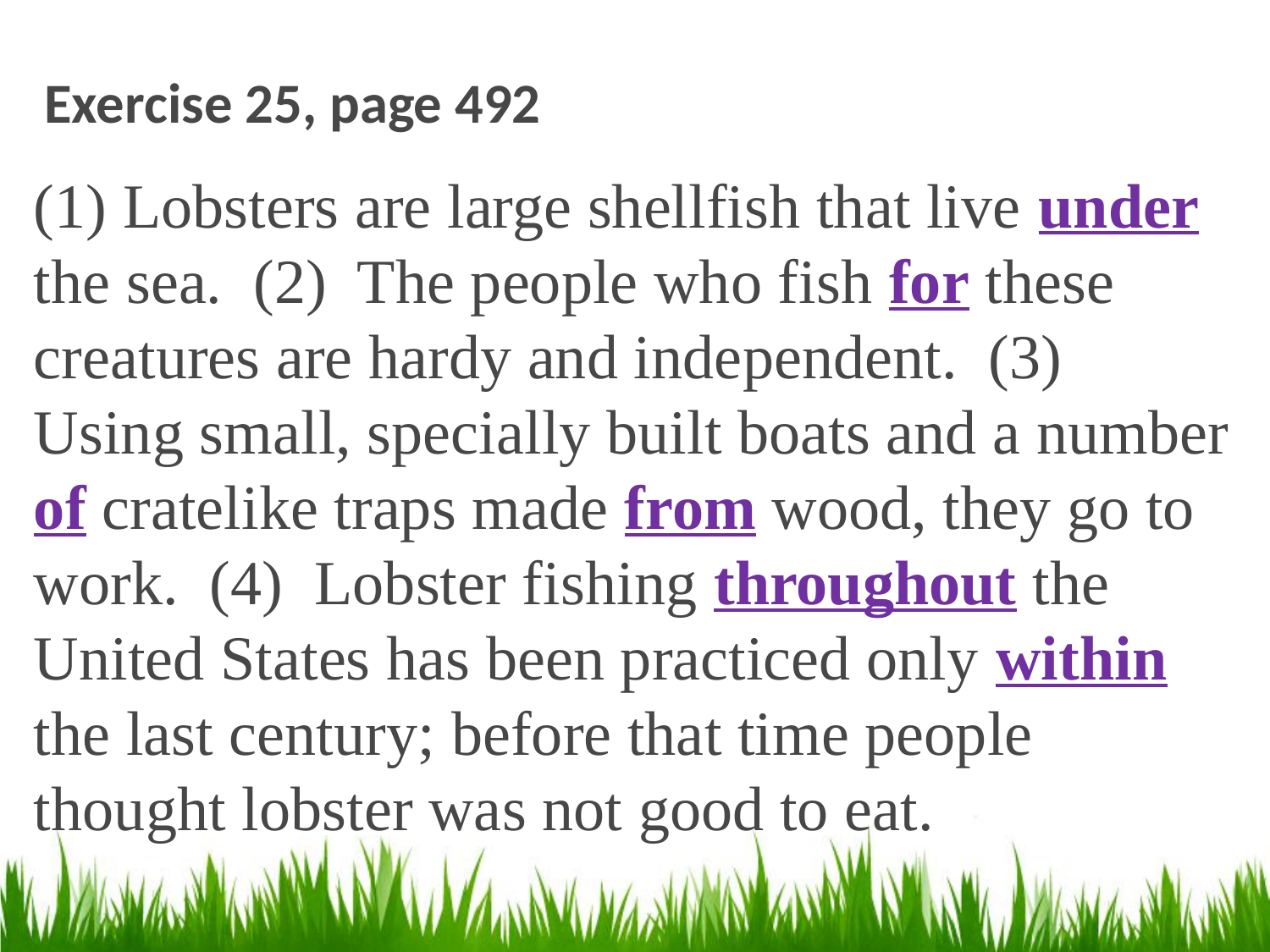

# Exercise 25, page 492
(1) Lobsters are large shellfish that live under the sea.  (2)  The people who fish for these creatures are hardy and independent.  (3)  Using small, specially built boats and a number of cratelike traps made from wood, they go to work.  (4)  Lobster fishing throughout the United States has been practiced only within the last century; before that time people thought lobster was not good to eat.